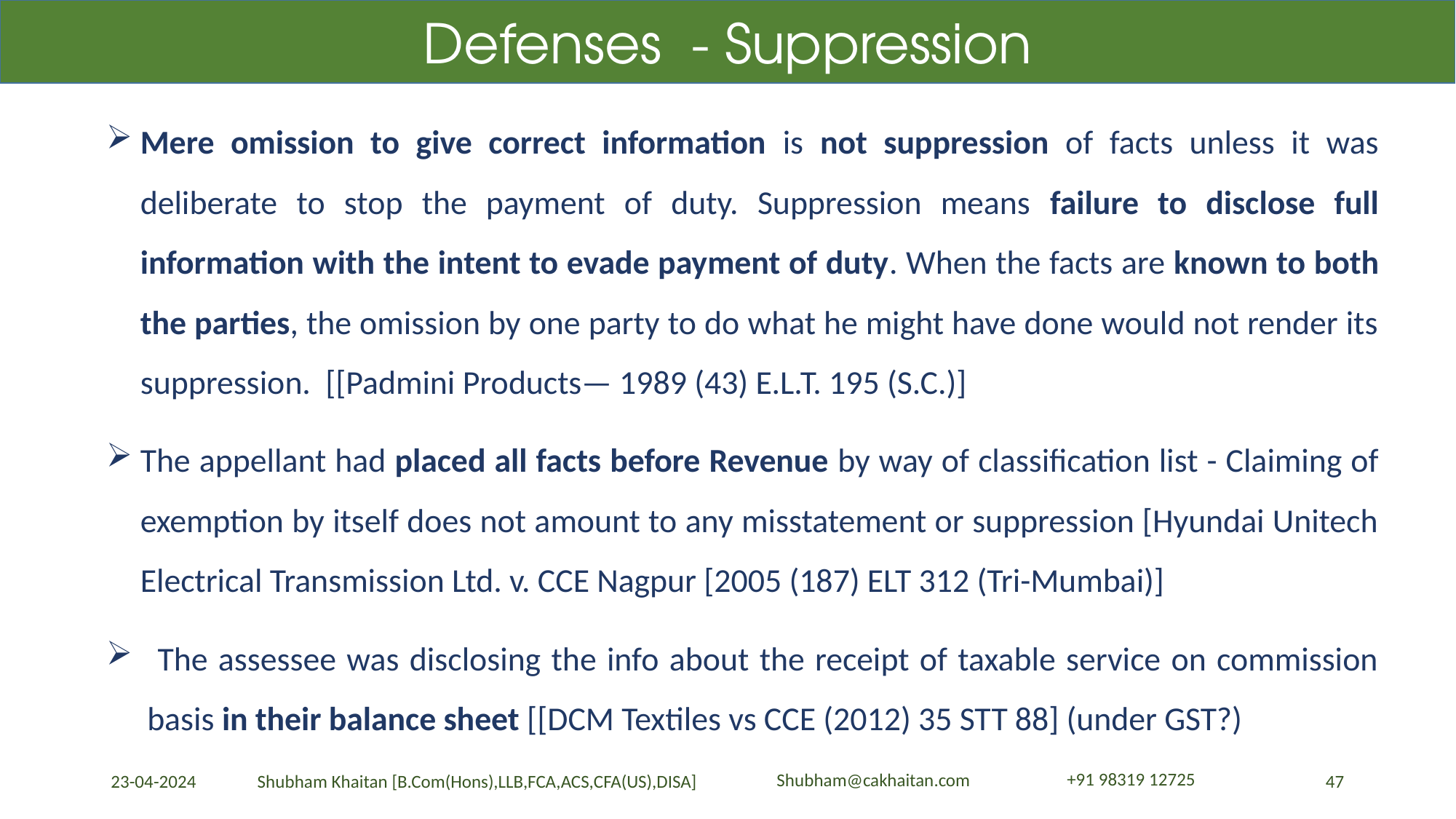

Defenses  - Suppression
Mere omission to give correct information is not suppression of facts unless it was deliberate to stop the payment of duty. Suppression means failure to disclose full information with the intent to evade payment of duty. When the facts are known to both the parties, the omission by one party to do what he might have done would not render its suppression.  [[Padmini Products— 1989 (43) E.L.T. 195 (S.C.)]
The appellant had placed all facts before Revenue by way of classification list - Claiming of exemption by itself does not amount to any misstatement or suppression [Hyundai Unitech Electrical Transmission Ltd. v. CCE Nagpur [2005 (187) ELT 312 (Tri-Mumbai)]
 The assessee was disclosing the info about the receipt of taxable service on commission basis in their balance sheet [[DCM Textiles vs CCE (2012) 35 STT 88] (under GST?)

23-04-2024
47
Shubham Khaitan [B.Com(Hons),LLB,FCA,ACS,CFA(US),DISA]
+91 98319 12725
Shubham@cakhaitan.com